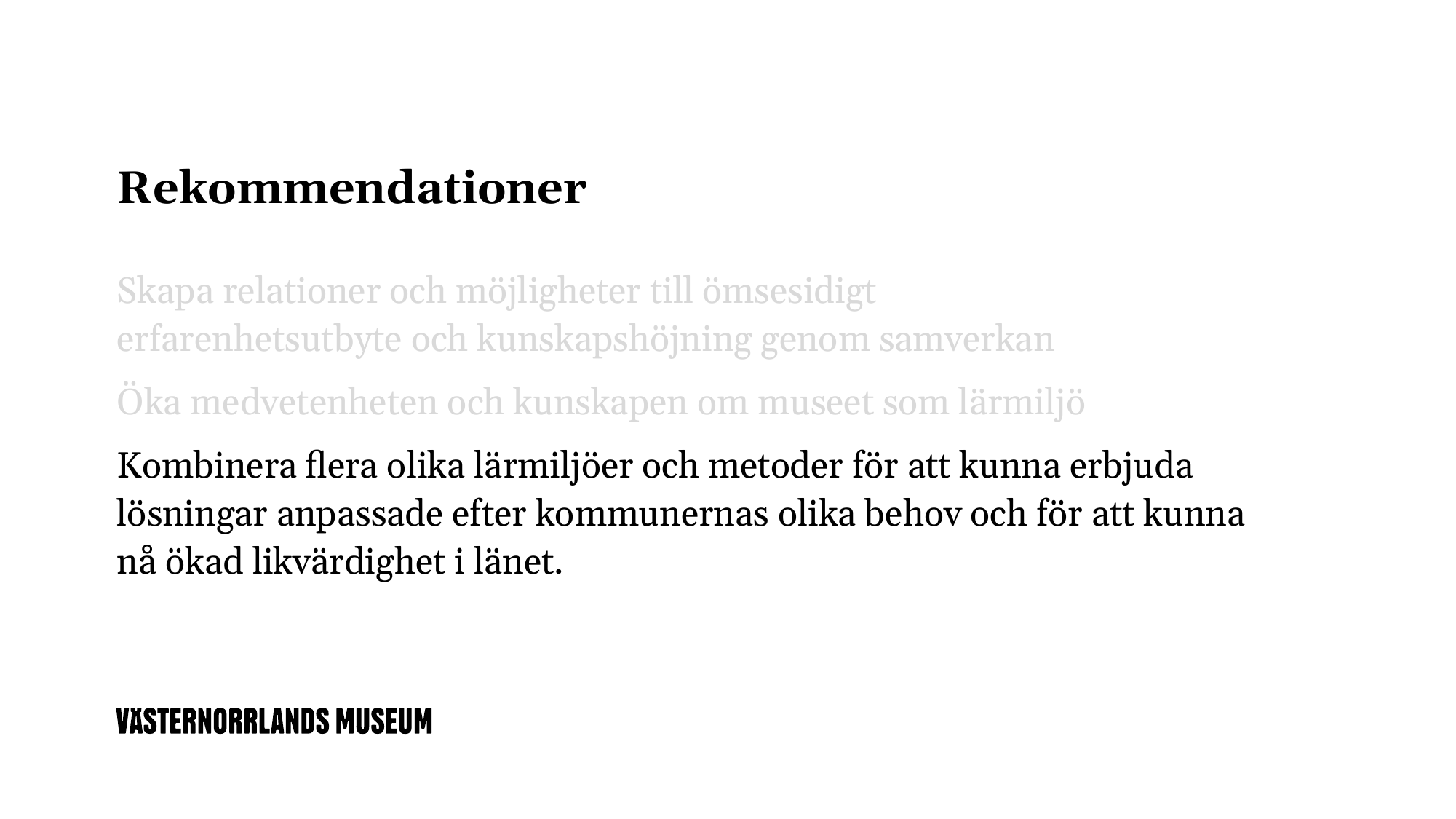

# Rekommendationer
Skapa relationer och möjligheter till ömsesidigt
erfarenhetsutbyte och kunskapshöjning genom samverkan
Öka medvetenheten och kunskapen om museet som lärmiljö
Kombinera flera olika lärmiljöer och metoder för att kunna erbjuda lösningar anpassade efter kommunernas olika behov och för att kunna
nå ökad likvärdighet i länet.